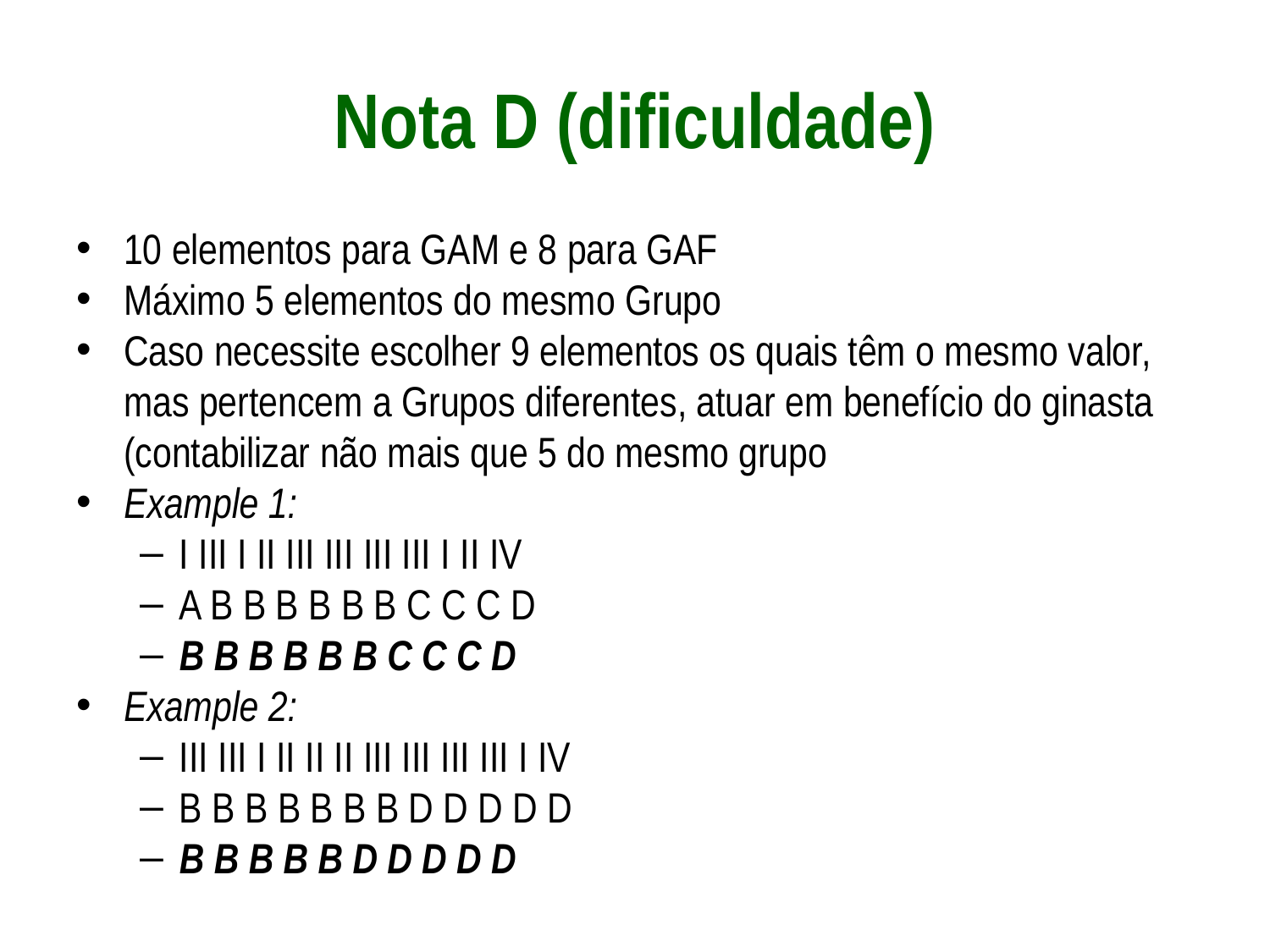

# Nota D (dificuldade)
10 elementos para GAM e 8 para GAF
Máximo 5 elementos do mesmo Grupo
Caso necessite escolher 9 elementos os quais têm o mesmo valor, mas pertencem a Grupos diferentes, atuar em benefício do ginasta (contabilizar não mais que 5 do mesmo grupo
Example 1:
I III I II III III III III I II IV
A B B B B B B C C C D
B B B B B B C C C D
Example 2:
III III I II II II III III III III I IV
B B B B B B B D D D D D
B B B B B D D D D D